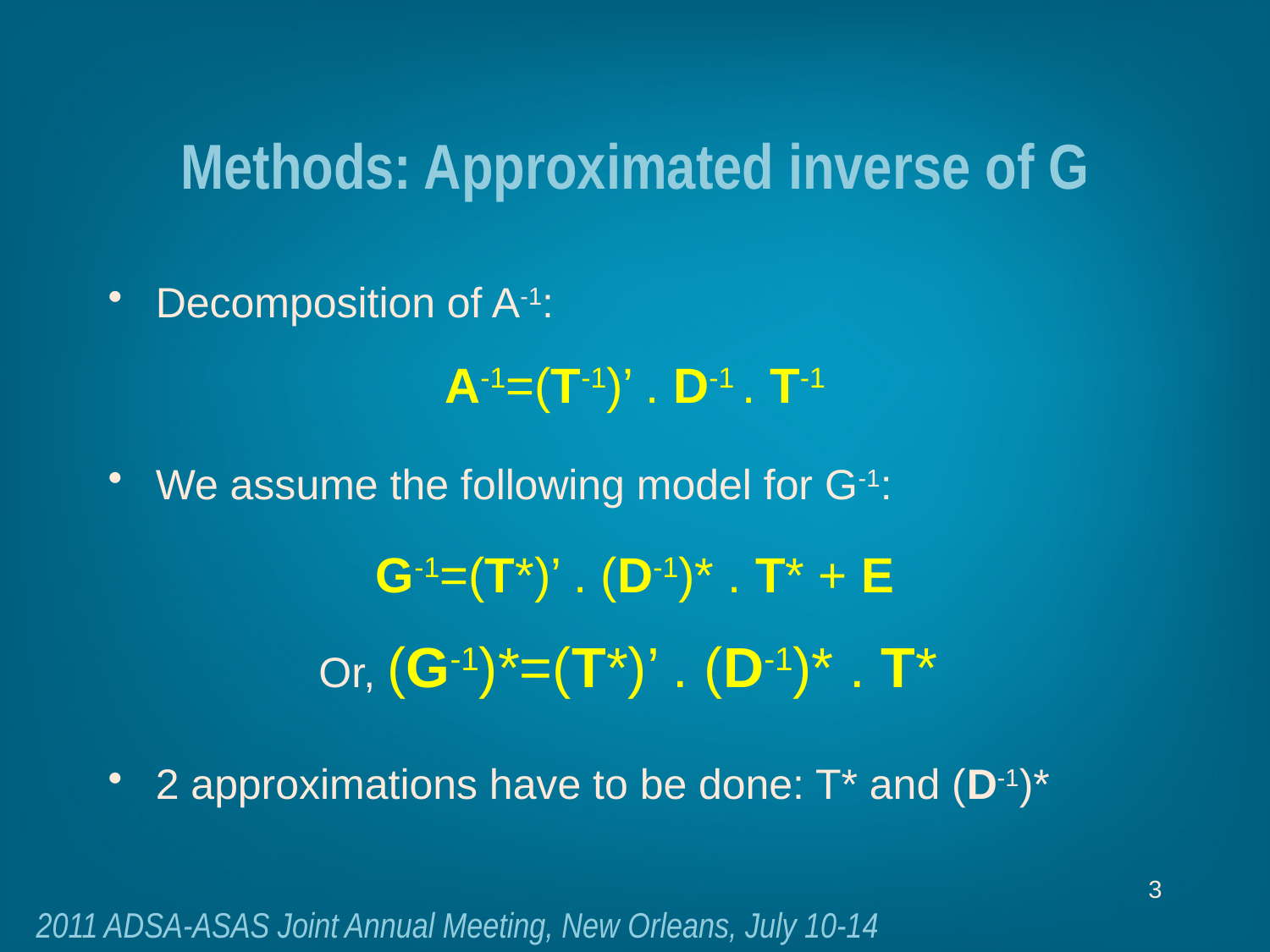

# Methods: Approximated inverse of G
Decomposition of A-1:

A-1=(T-1)’ . D-1 . T-1

We assume the following model for G-1:

G-1=(T*)’ . (D-1)* . T* + E

Or, (G-1)*=(T*)’ . (D-1)* . T*

2 approximations have to be done: T* and (D-1)*

3
2011 ADSA-ASAS Joint Annual Meeting, New Orleans, July 10-14